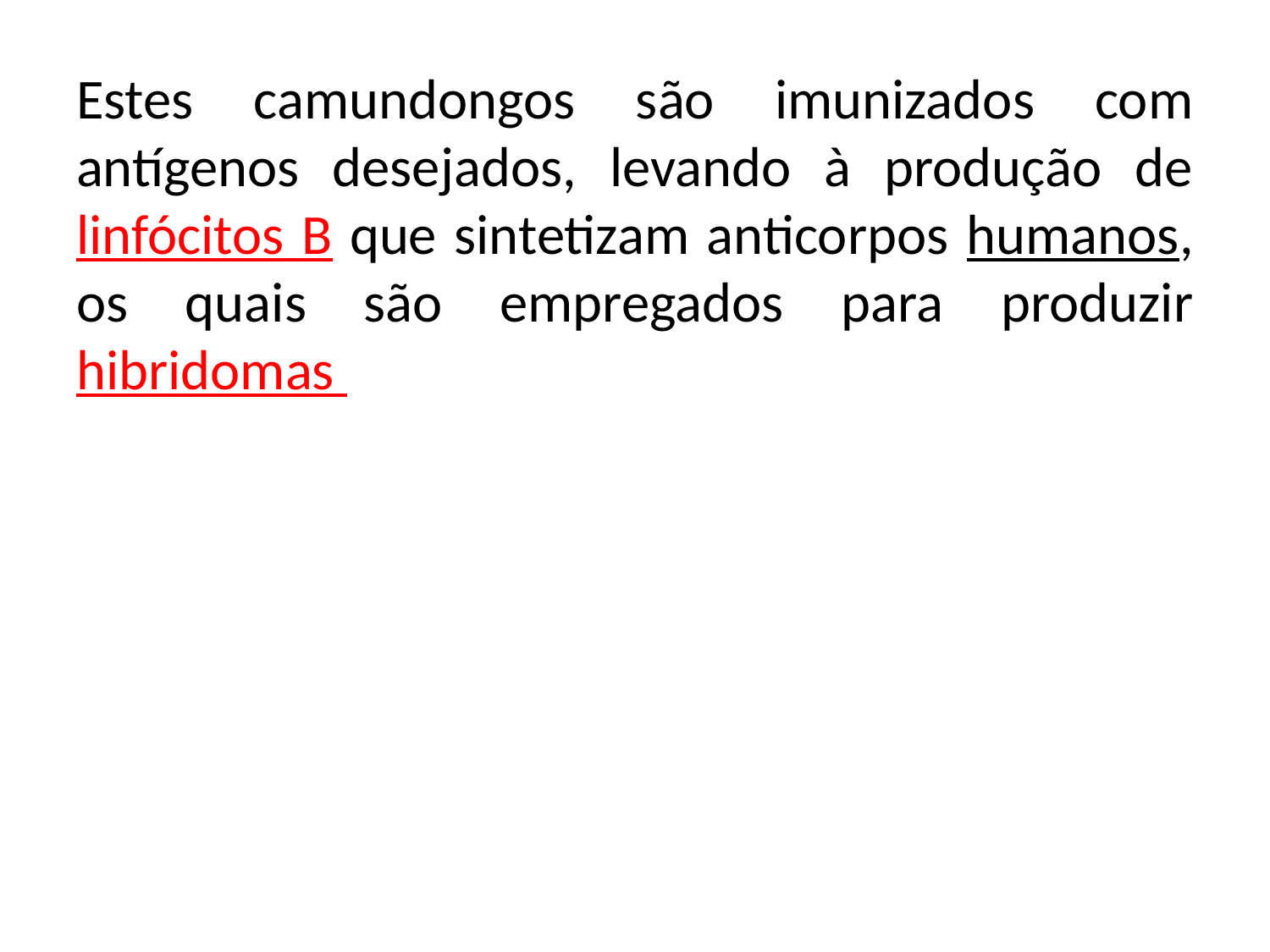

Estes camundongos são imunizados com antígenos desejados, levando à produção de linfócitos B que sintetizam anticorpos humanos, os quais são empregados para produzir hibridomas